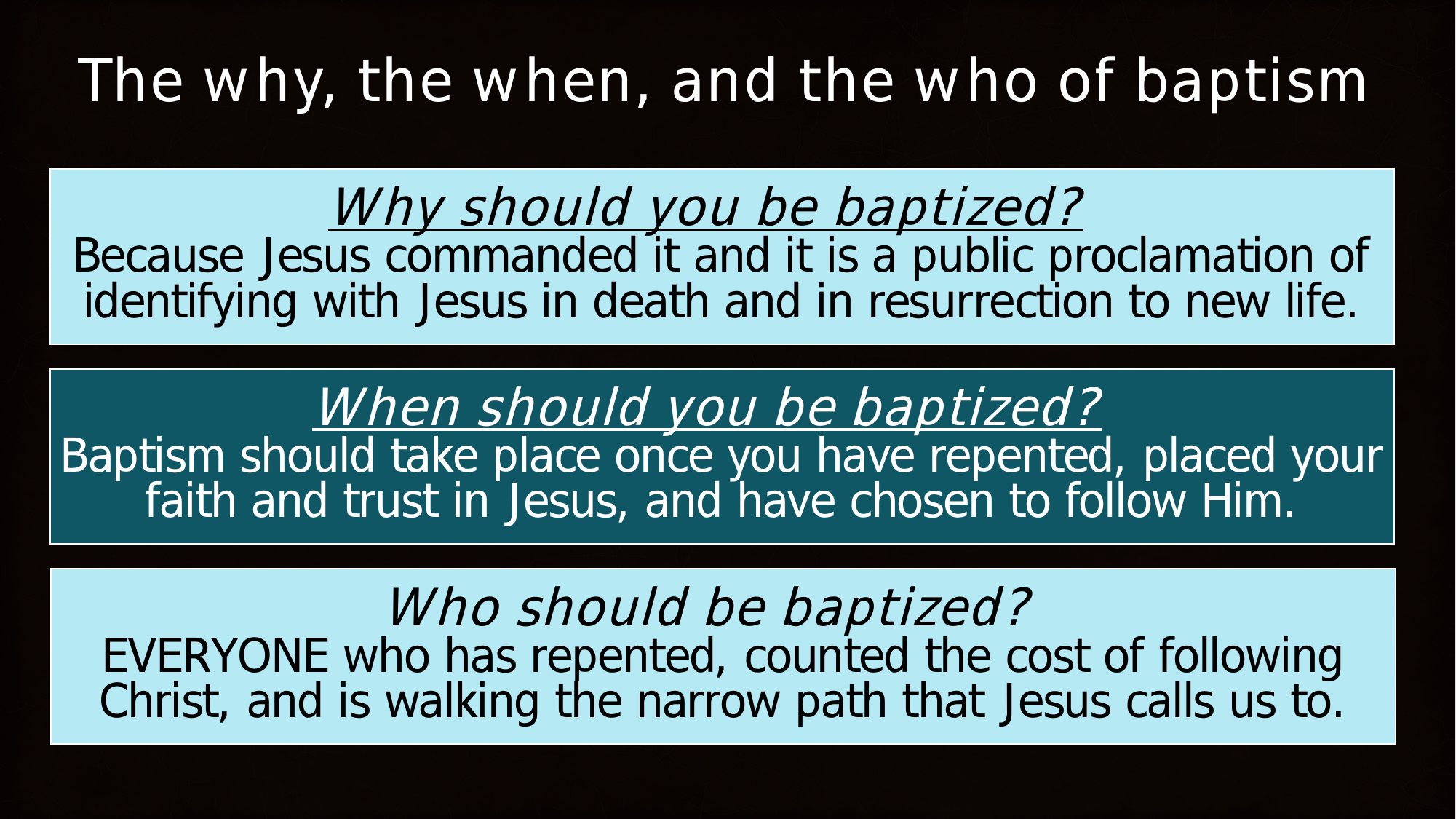

The why, the when, and the who of baptism
| Why should you be baptized? Because Jesus commanded it and it is a public proclamation of identifying with Jesus in death and in resurrection to new life. |
| --- |
| When should you be baptized? Baptism should take place once you have repented, placed your faith and trust in Jesus, and have chosen to follow Him. |
| --- |
| Who should be baptized? EVERYONE who has repented, counted the cost of following Christ, and is walking the narrow path that Jesus calls us to. |
| --- |